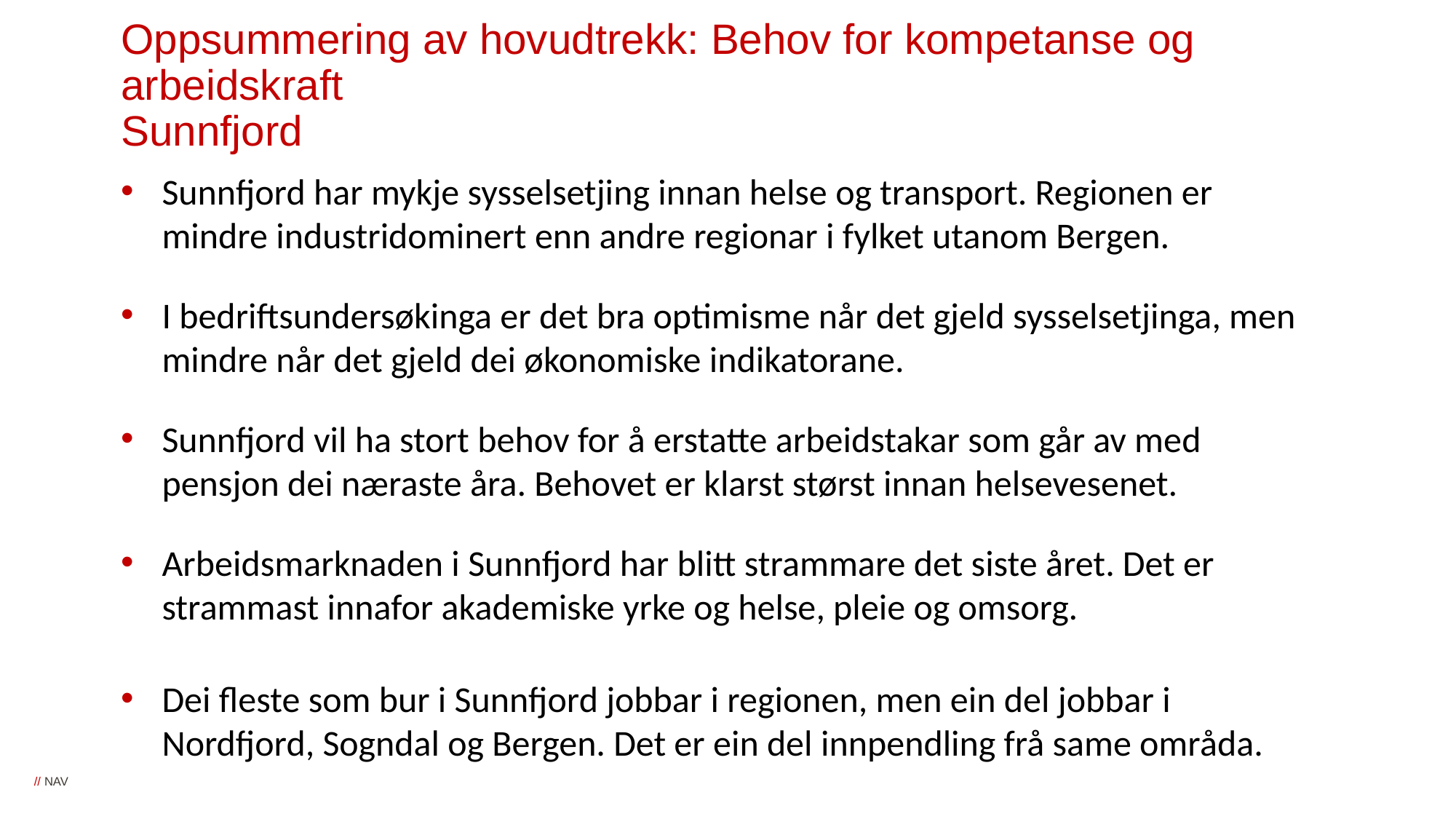

# Oppsummering av hovudtrekk: Behov for kompetanse og arbeidskraft Sunnfjord
Sunnfjord har mykje sysselsetjing innan helse og transport. Regionen er mindre industridominert enn andre regionar i fylket utanom Bergen.
I bedriftsundersøkinga er det bra optimisme når det gjeld sysselsetjinga, men mindre når det gjeld dei økonomiske indikatorane.
Sunnfjord vil ha stort behov for å erstatte arbeidstakar som går av med pensjon dei næraste åra. Behovet er klarst størst innan helsevesenet.
Arbeidsmarknaden i Sunnfjord har blitt strammare det siste året. Det er strammast innafor akademiske yrke og helse, pleie og omsorg.
Dei fleste som bur i Sunnfjord jobbar i regionen, men ein del jobbar i Nordfjord, Sogndal og Bergen. Det er ein del innpendling frå same områda.